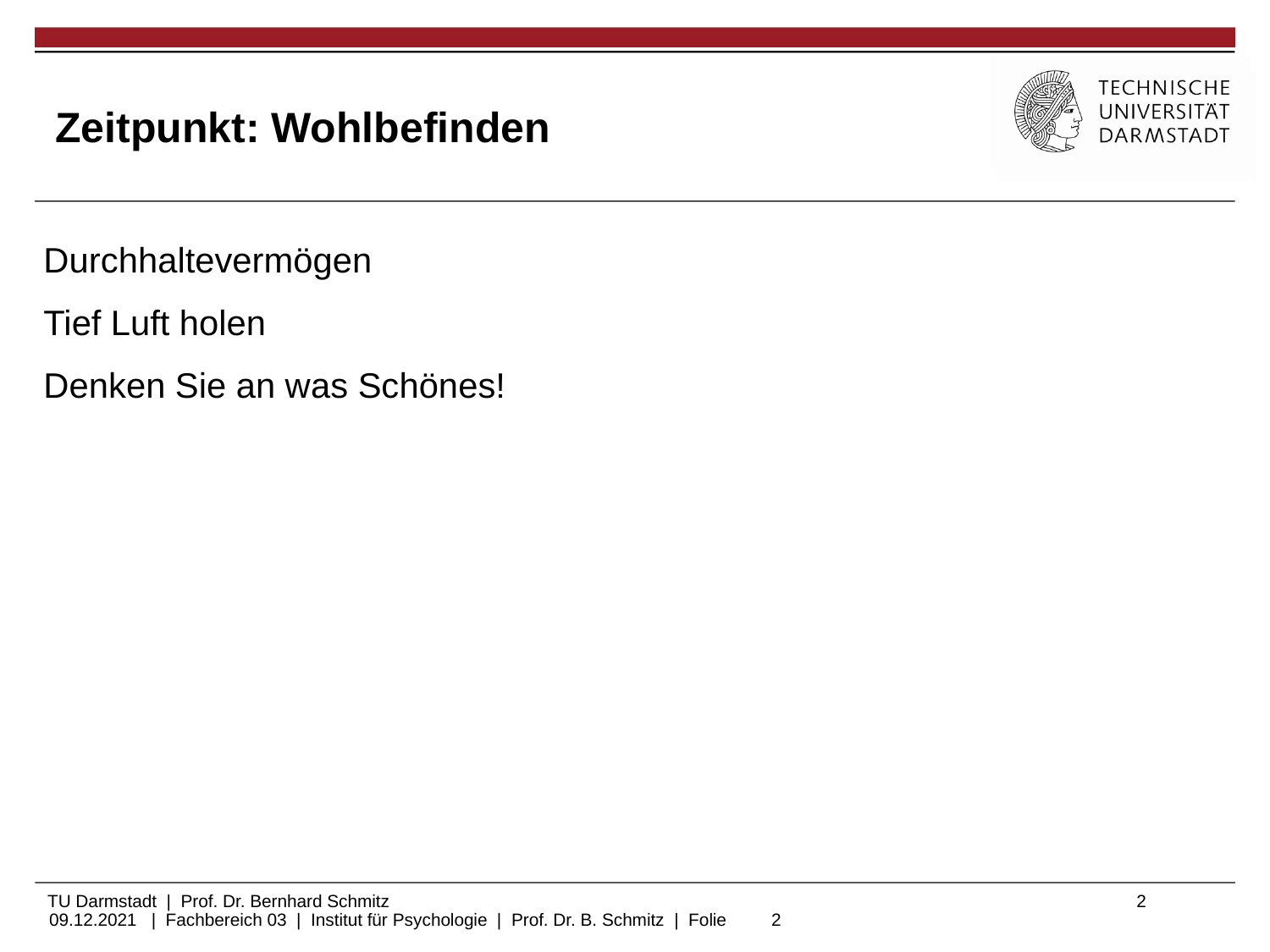

# Zeitpunkt: Wohlbefinden
Durchhaltevermögen
Tief Luft holen
Denken Sie an was Schönes!

09.12.2021
2
|  Fachbereich 03  |  Institut für Psychologie  |  Prof. Dr. B. Schmitz  |  Folie